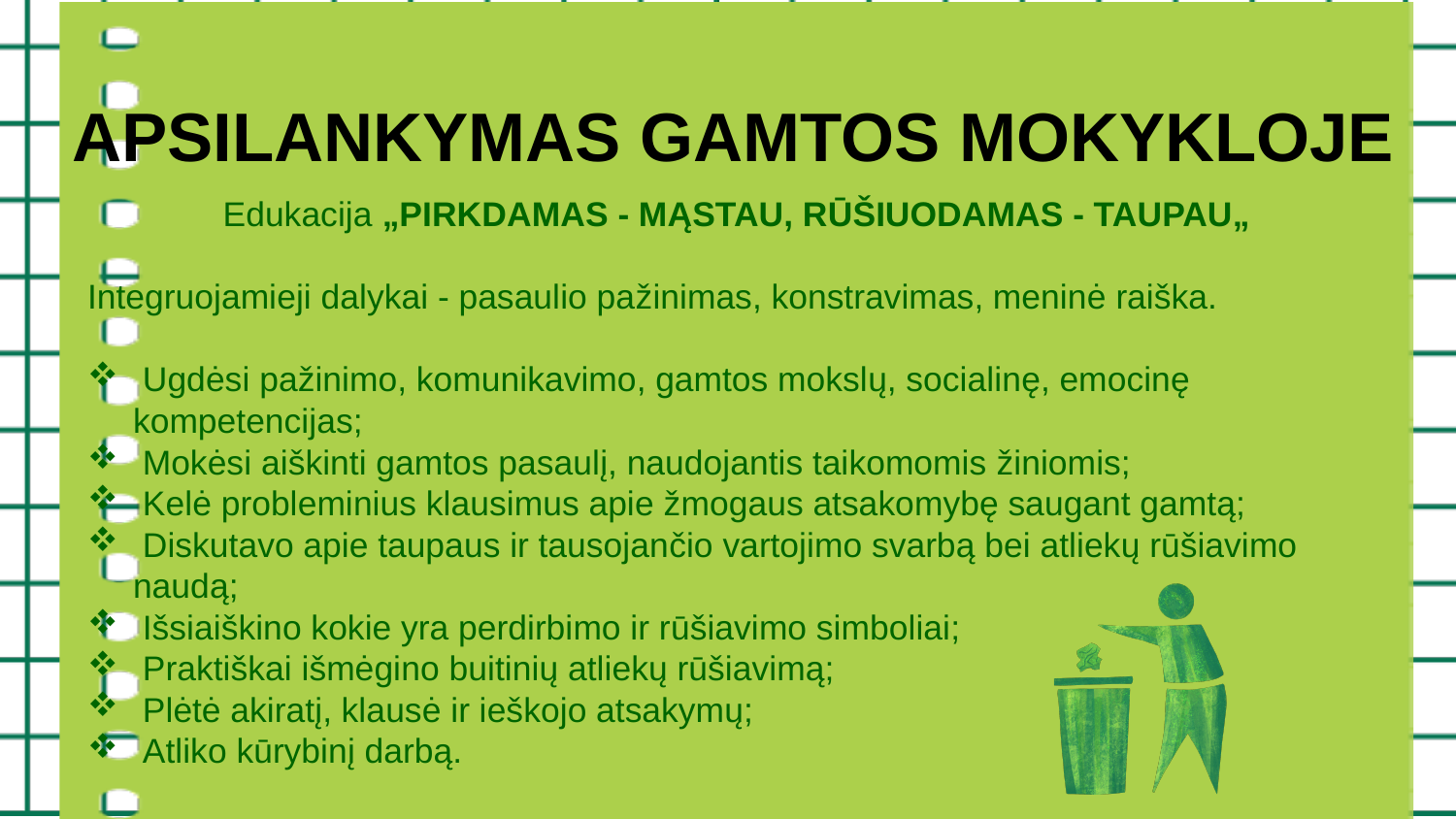

APSILANKYMAS GAMTOS MOKYKLOJE
Edukacija „PIRKDAMAS - MĄSTAU, RŪŠIUODAMAS - TAUPAU„

Integruojamieji dalykai - pasaulio pažinimas, konstravimas, meninė raiška.

 Ugdėsi pažinimo, komunikavimo, gamtos mokslų, socialinę, emocinę           kompetencijas;
 Mokėsi aiškinti gamtos pasaulį, naudojantis taikomomis žiniomis;
 Kelė probleminius klausimus apie žmogaus atsakomybę saugant gamtą;
 Diskutavo apie taupaus ir tausojančio vartojimo svarbą bei atliekų rūšiavimo naudą;
 Išsiaiškino kokie yra perdirbimo ir rūšiavimo simboliai;
 Praktiškai išmėgino buitinių atliekų rūšiavimą;
 Plėtė akiratį, klausė ir ieškojo atsakymų;
 Atliko kūrybinį darbą.